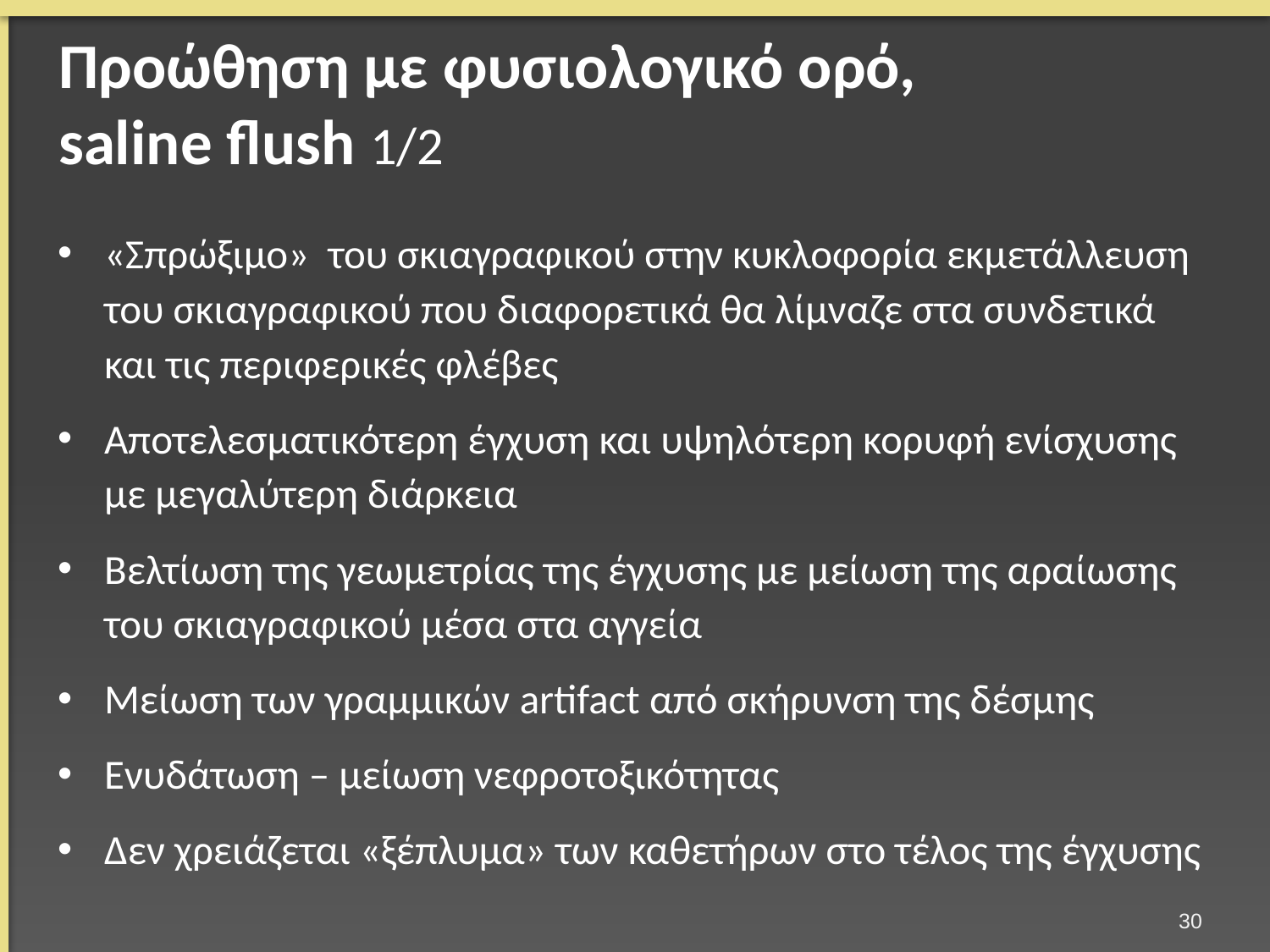

# Προώθηση με φυσιολογικό ορό, saline flush 1/2
«Σπρώξιμο»  του σκιαγραφικού στην κυκλοφορία εκμετάλλευση του σκιαγραφικού που διαφορετικά θα λίμναζε στα συνδετικά και τις περιφερικές φλέβες
Αποτελεσματικότερη έγχυση και υψηλότερη κορυφή ενίσχυσης με μεγαλύτερη διάρκεια
Βελτίωση της γεωμετρίας της έγχυσης με μείωση της αραίωσης του σκιαγραφικού μέσα στα αγγεία
Μείωση των γραμμικών artifact από σκήρυνση της δέσμης
Ενυδάτωση – μείωση νεφροτοξικότητας
Δεν χρειάζεται «ξέπλυμα» των καθετήρων στο τέλος της έγχυσης
30